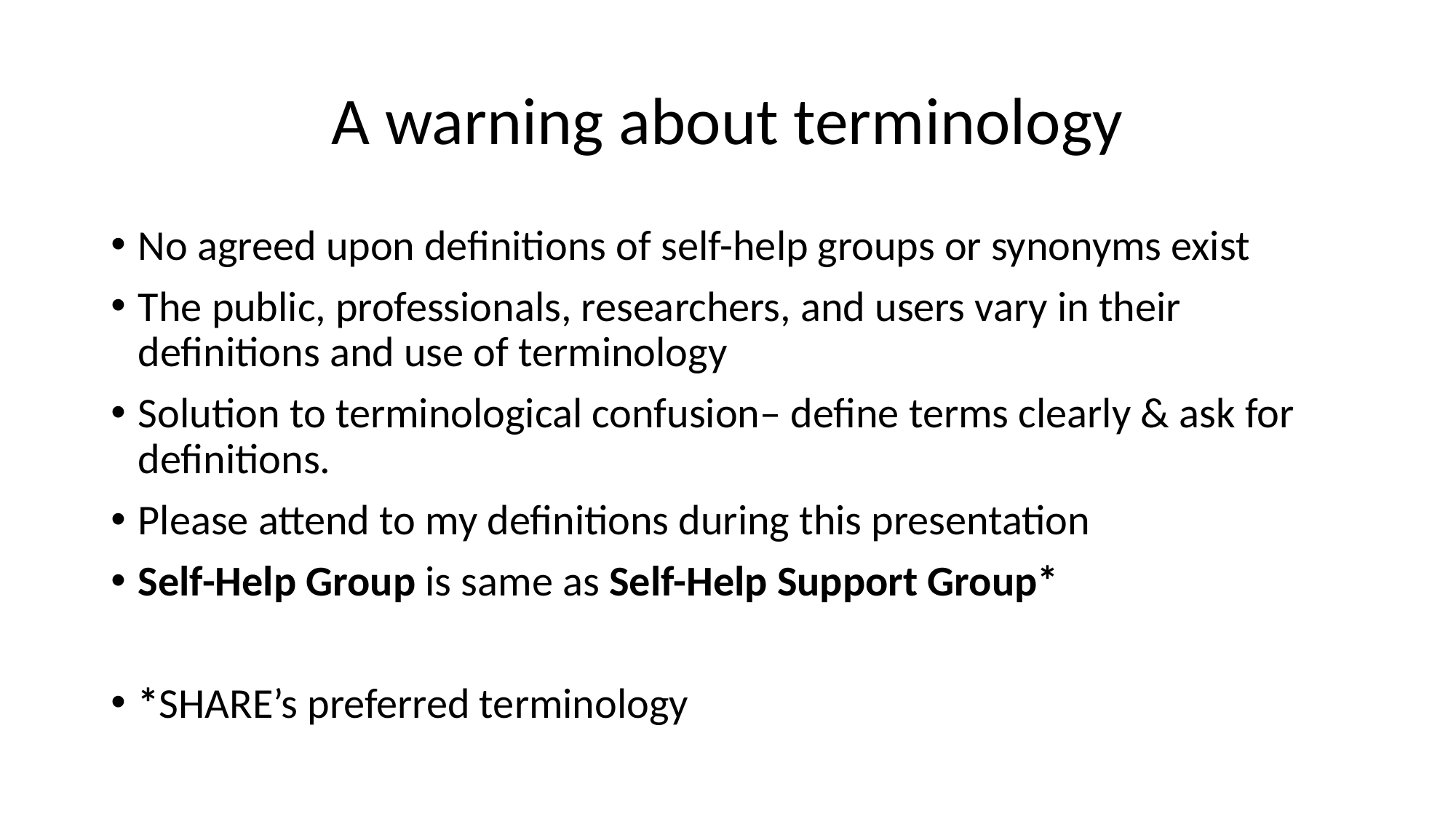

# A warning about terminology
No agreed upon definitions of self-help groups or synonyms exist
The public, professionals, researchers, and users vary in their definitions and use of terminology
Solution to terminological confusion– define terms clearly & ask for definitions.
Please attend to my definitions during this presentation
Self-Help Group is same as Self-Help Support Group*

*SHARE’s preferred terminology